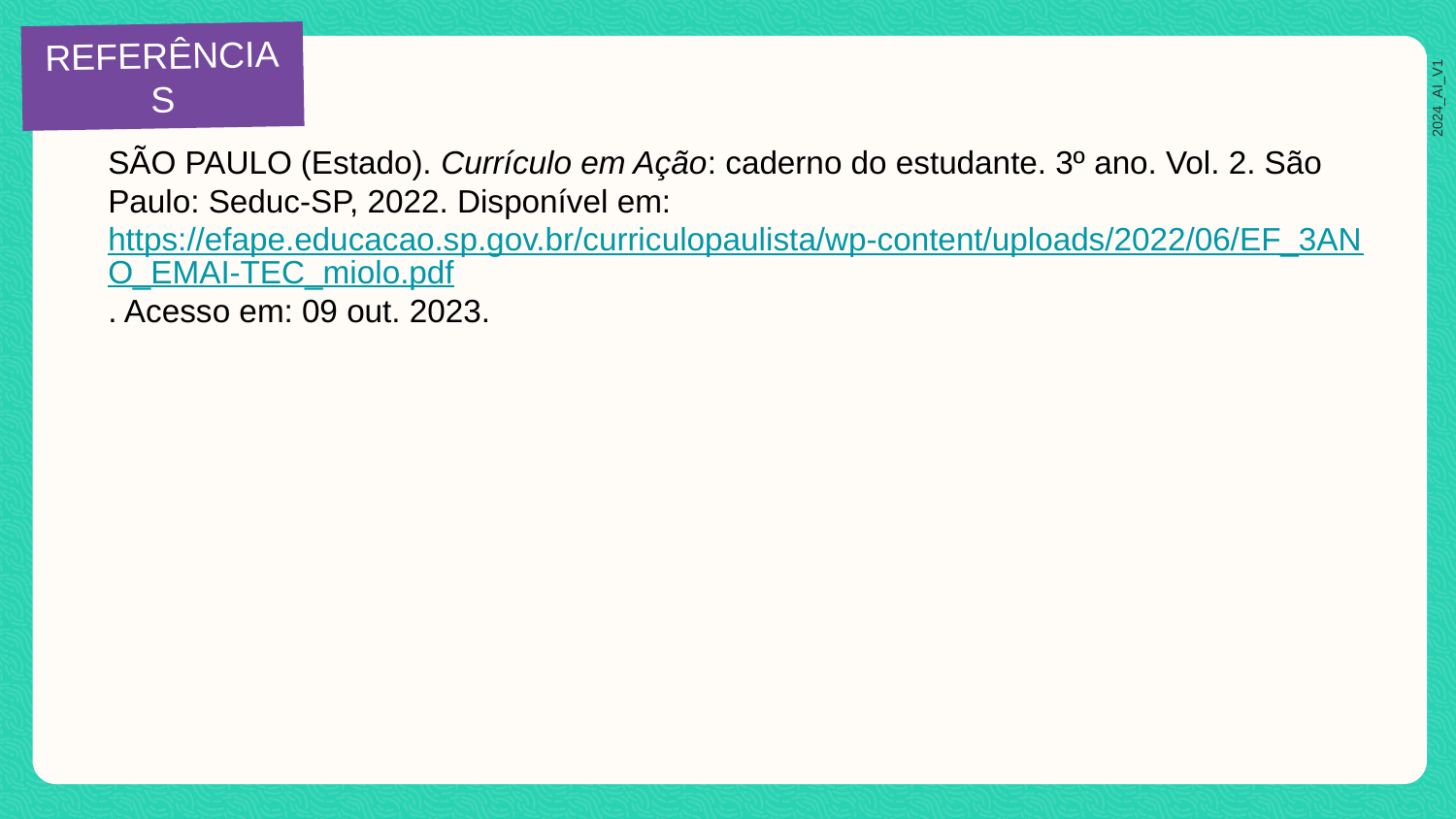

SÃO PAULO (Estado). Currículo em Ação: caderno do estudante. 3º ano. Vol. 2. São Paulo: Seduc-SP, 2022. Disponível em: https://efape.educacao.sp.gov.br/curriculopaulista/wp-content/uploads/2022/06/EF_3ANO_EMAI-TEC_miolo.pdf. Acesso em: 09 out. 2023.